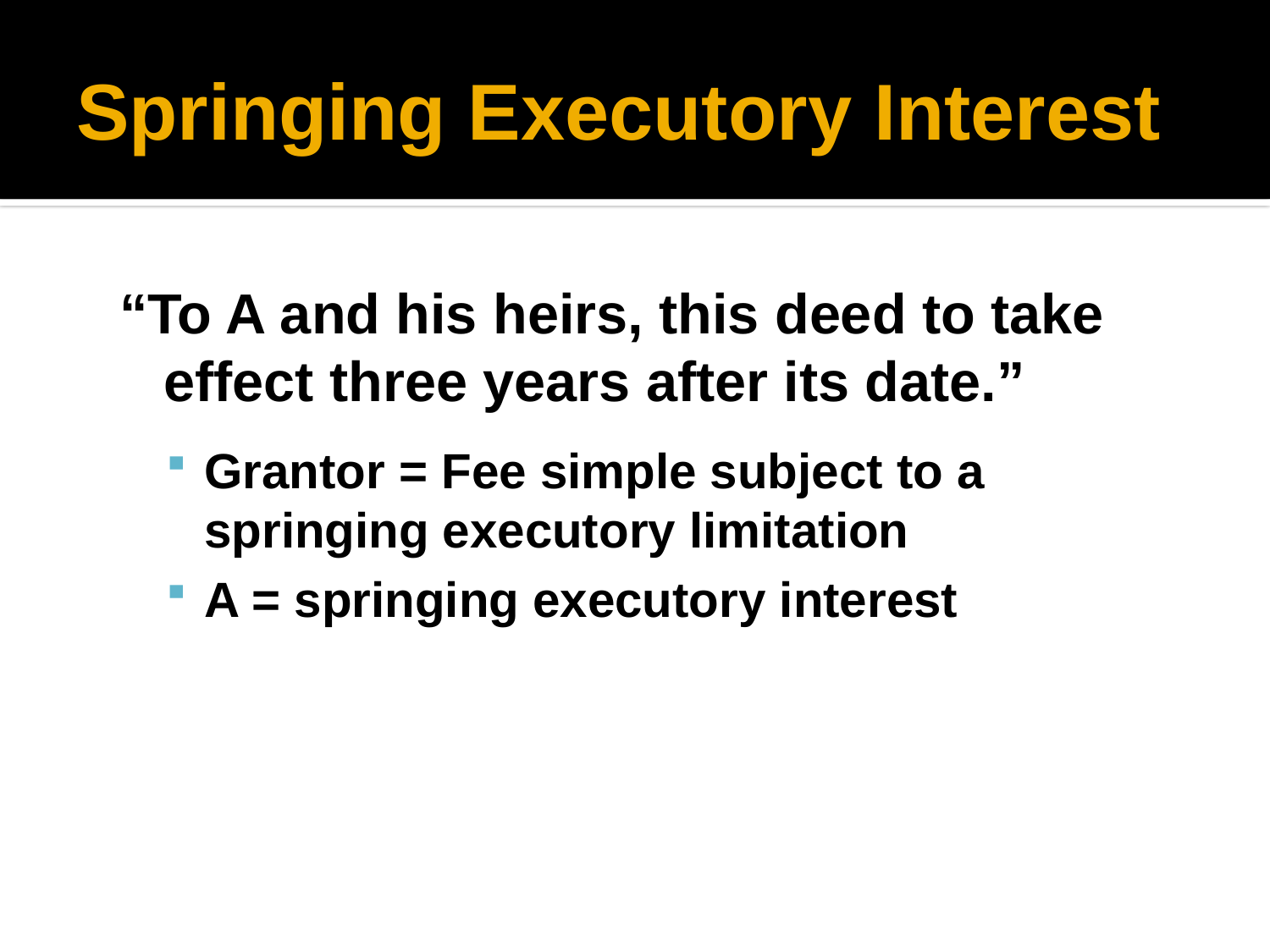

# Springing Executory Interest
“To A and his heirs, this deed to take effect three years after its date.”
Grantor = Fee simple subject to a springing executory limitation
A = springing executory interest